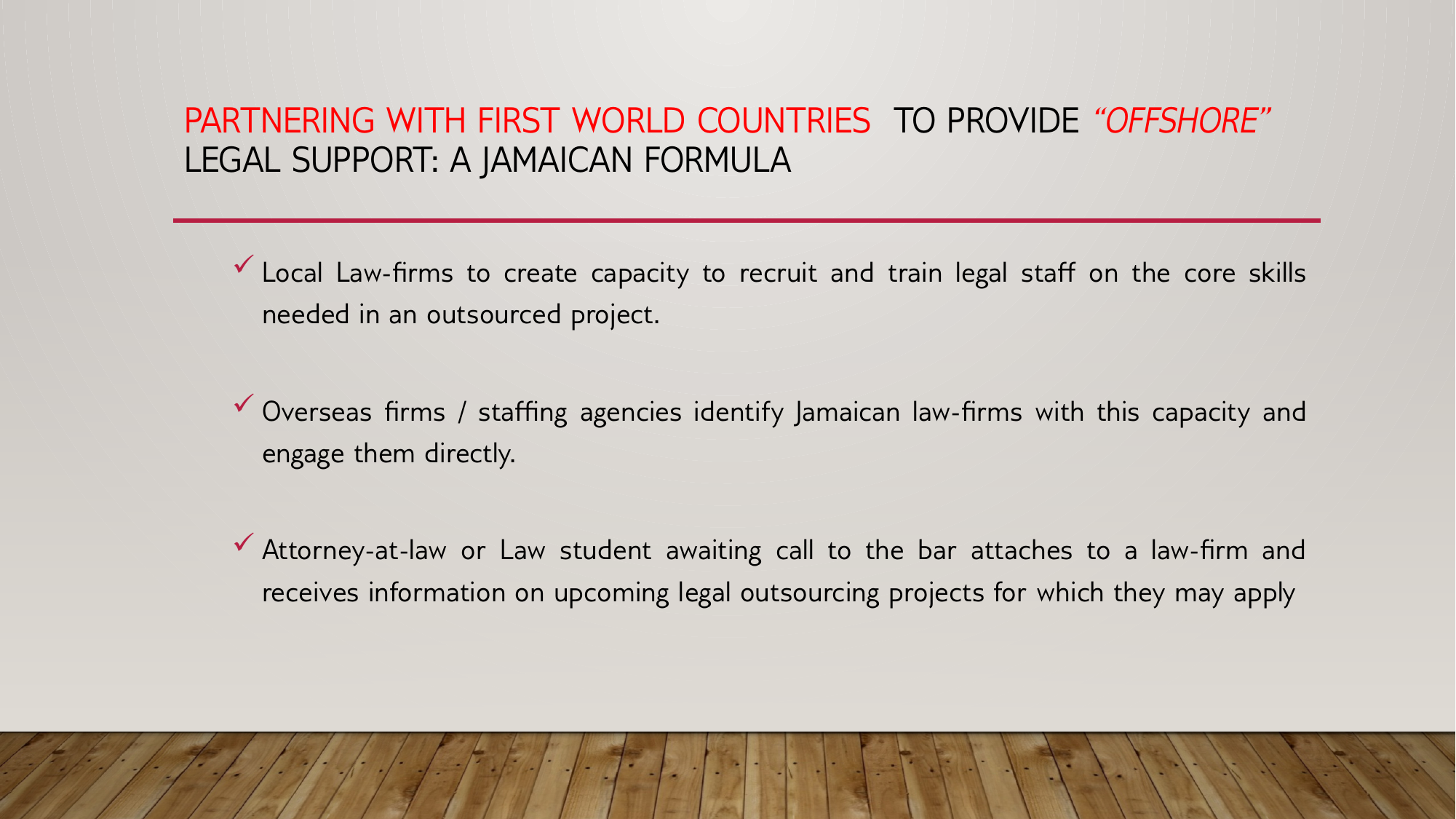

# PARTNERING WITH FIRST WORLD COUNTRIES  TO provide “OFFSHORE” LEGAL SUPPORT: a Jamaican formula
Local Law-firms to create capacity to recruit and train legal staff on the core skills needed in an outsourced project.

Overseas firms / staffing agencies identify Jamaican law-firms with this capacity and engage them directly.

Attorney-at-law or Law student awaiting call to the bar attaches to a law-firm and receives information on upcoming legal outsourcing projects for which they may apply